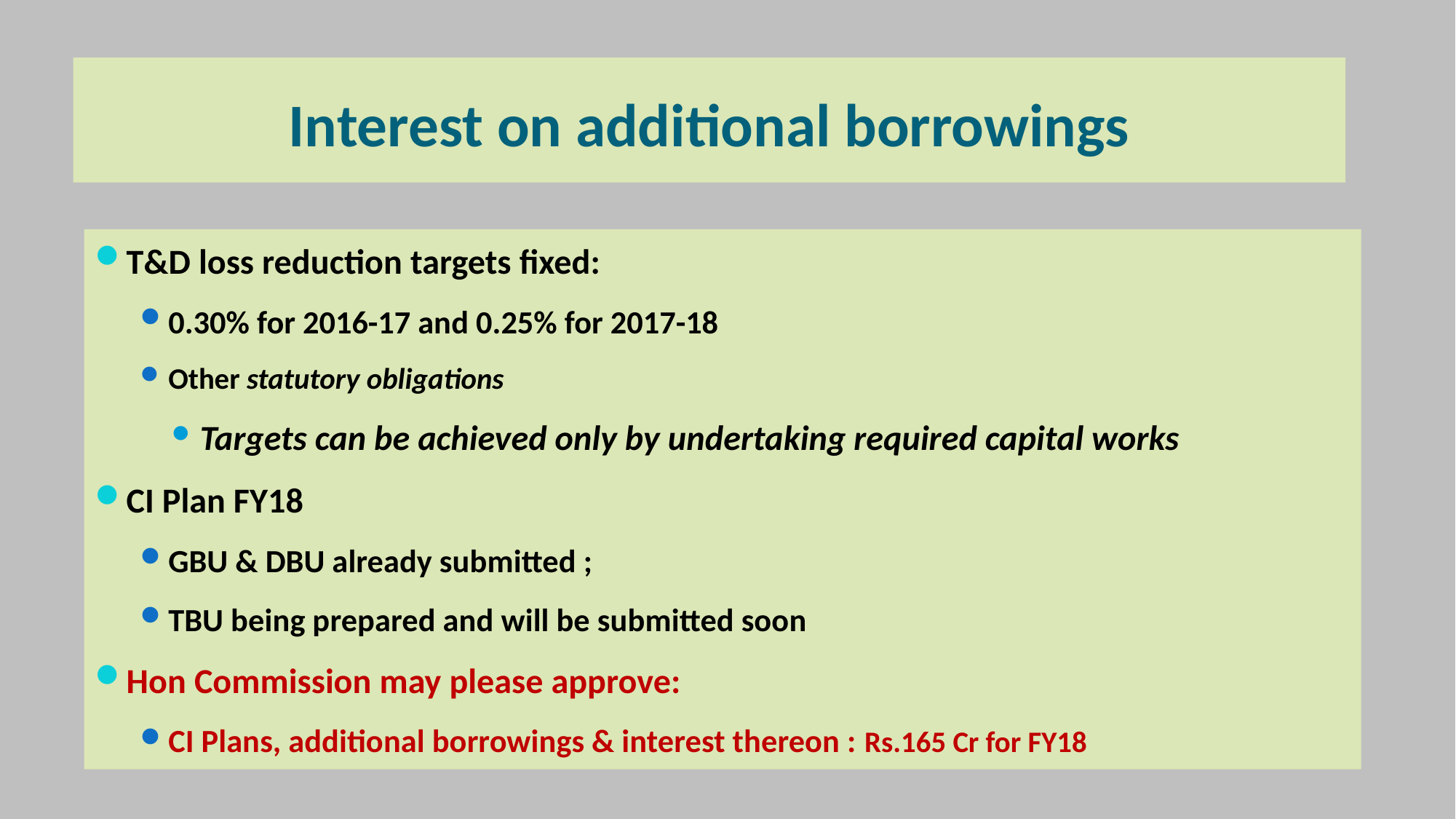

# Interest on additional borrowings
T&D loss reduction targets fixed:
0.30% for 2016-17 and 0.25% for 2017-18
Other statutory obligations
Targets can be achieved only by undertaking required capital works
CI Plan FY18
GBU & DBU already submitted ;
TBU being prepared and will be submitted soon
Hon Commission may please approve:
CI Plans, additional borrowings & interest thereon : Rs.165 Cr for FY18